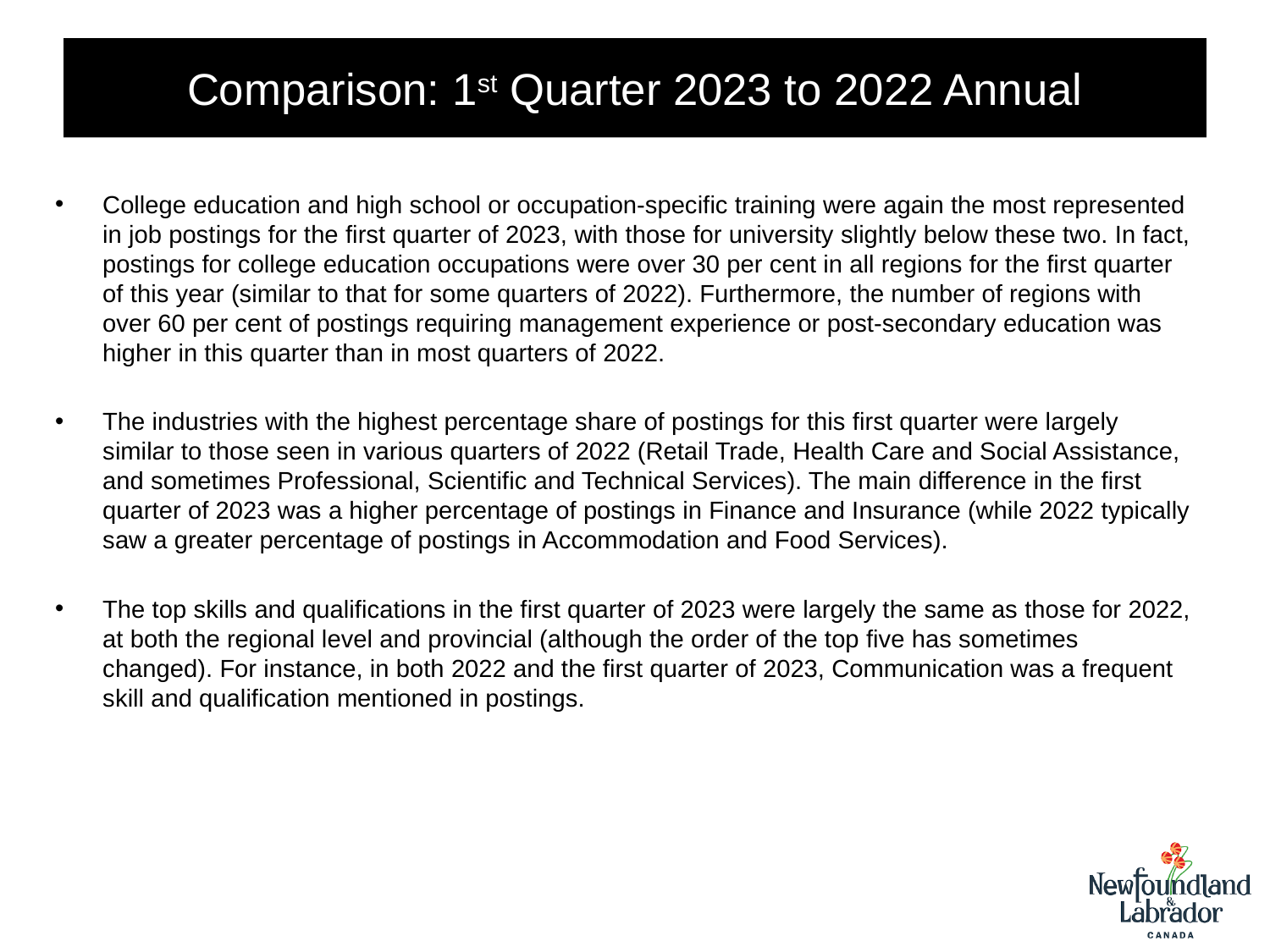

# Comparison: 1st Quarter 2023 to 2022 Annual

College education and high school or occupation-specific training were again the most represented in job postings for the first quarter of 2023, with those for university slightly below these two. In fact, postings for college education occupations were over 30 per cent in all regions for the first quarter of this year (similar to that for some quarters of 2022). Furthermore, the number of regions with over 60 per cent of postings requiring management experience or post-secondary education was higher in this quarter than in most quarters of 2022.

The industries with the highest percentage share of postings for this first quarter were largely similar to those seen in various quarters of 2022 (Retail Trade, Health Care and Social Assistance, and sometimes Professional, Scientific and Technical Services). The main difference in the first quarter of 2023 was a higher percentage of postings in Finance and Insurance (while 2022 typically saw a greater percentage of postings in Accommodation and Food Services).

The top skills and qualifications in the first quarter of 2023 were largely the same as those for 2022, at both the regional level and provincial (although the order of the top five has sometimes changed). For instance, in both 2022 and the first quarter of 2023, Communication was a frequent skill and qualification mentioned in postings.